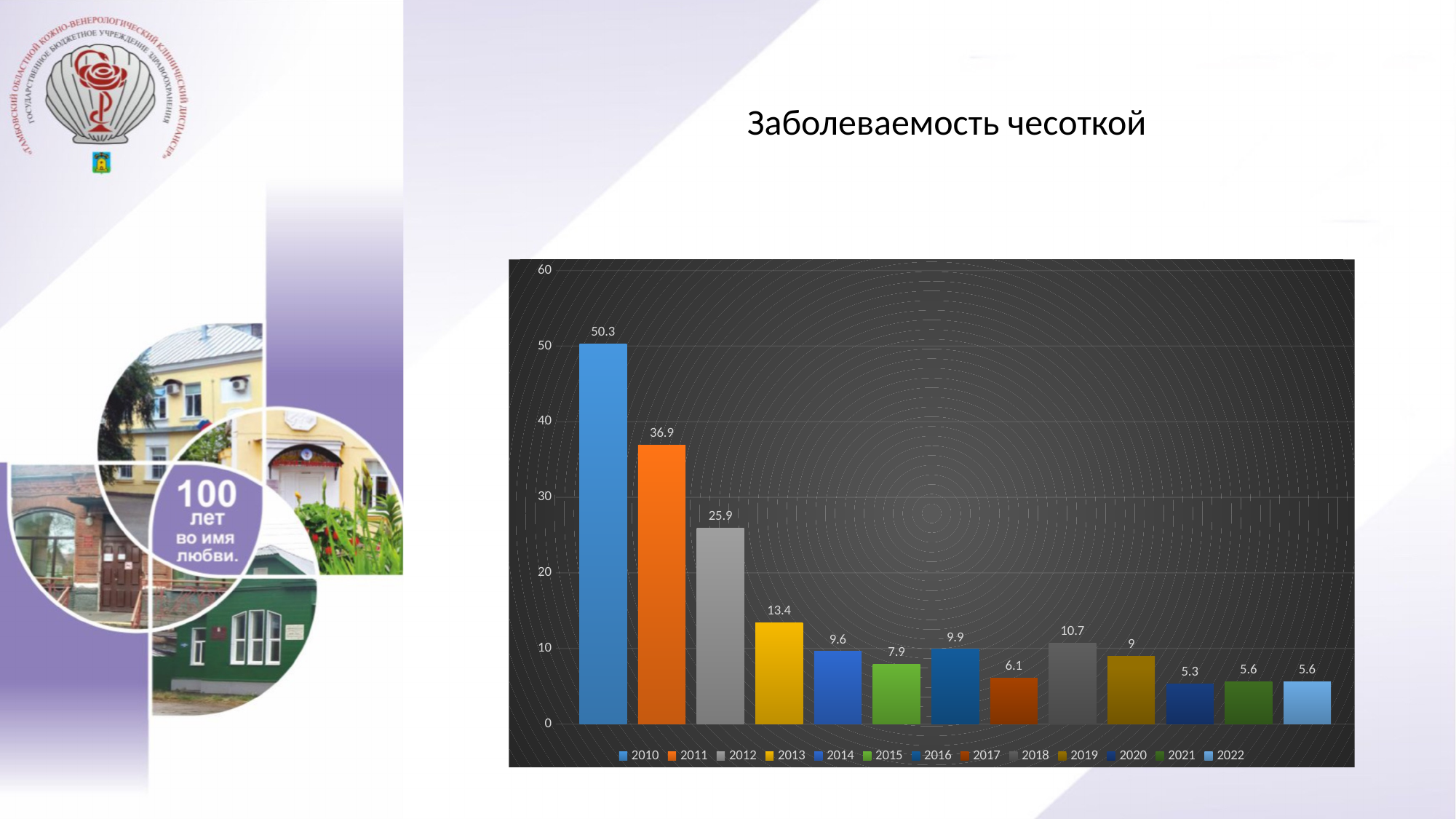

# Заболеваемость чесоткой

### Chart

| Category | 2010 | 2011 | 2012 | 2013 | 2014 | 2015 | 2016 | 2017 | 2018 | 2019 | 2020 | 2021 | 2022 |
|---|---|---|---|---|---|---|---|---|---|---|---|---|---|
| Категория 1 | 50.3 | 36.9 | 25.9 | 13.4 | 9.6 | 7.9 | 9.9 | 6.1 | 10.7 | 9.0 | 5.3 | 5.6 | 5.6 |